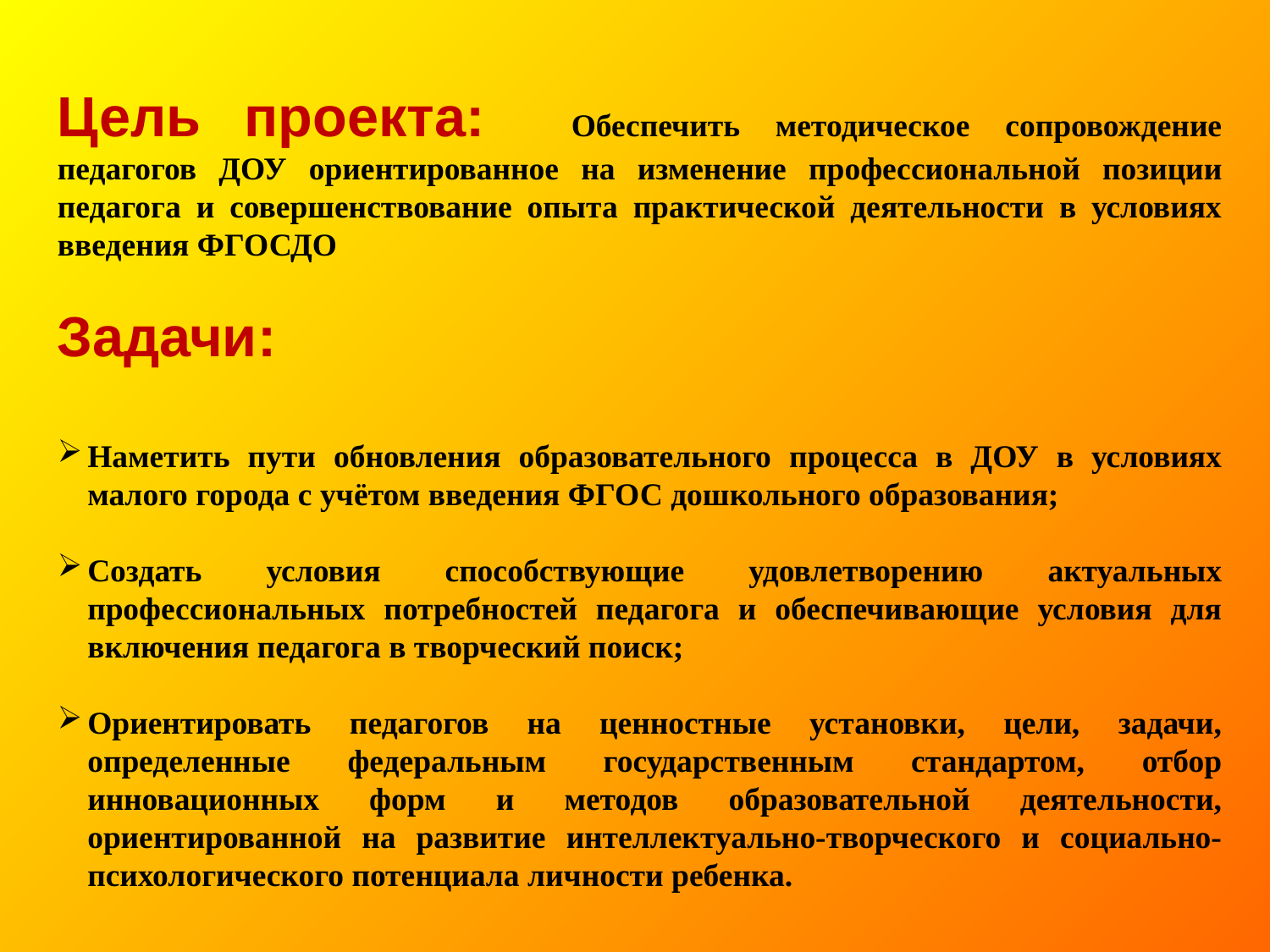

Цель проекта:  Обеспечить методическое сопровождение педагогов ДОУ ориентированное на изменение профессиональной позиции педагога и совершенствование опыта практической деятельности в условиях введения ФГОСДО

Задачи:

Наметить пути обновления образовательного процесса в ДОУ в условиях малого города с учётом введения ФГОС дошкольного образования;

Создать условия способствующие удовлетворению актуальных профессиональных потребностей педагога и обеспечивающие условия для включения педагога в творческий поиск;

Ориентировать педагогов на ценностные установки, цели, задачи, определенные федеральным государственным стандартом, отбор инновационных форм и методов образовательной деятельности, ориентированной на развитие интеллектуально-творческого и социально-психологического потенциала личности ребенка.